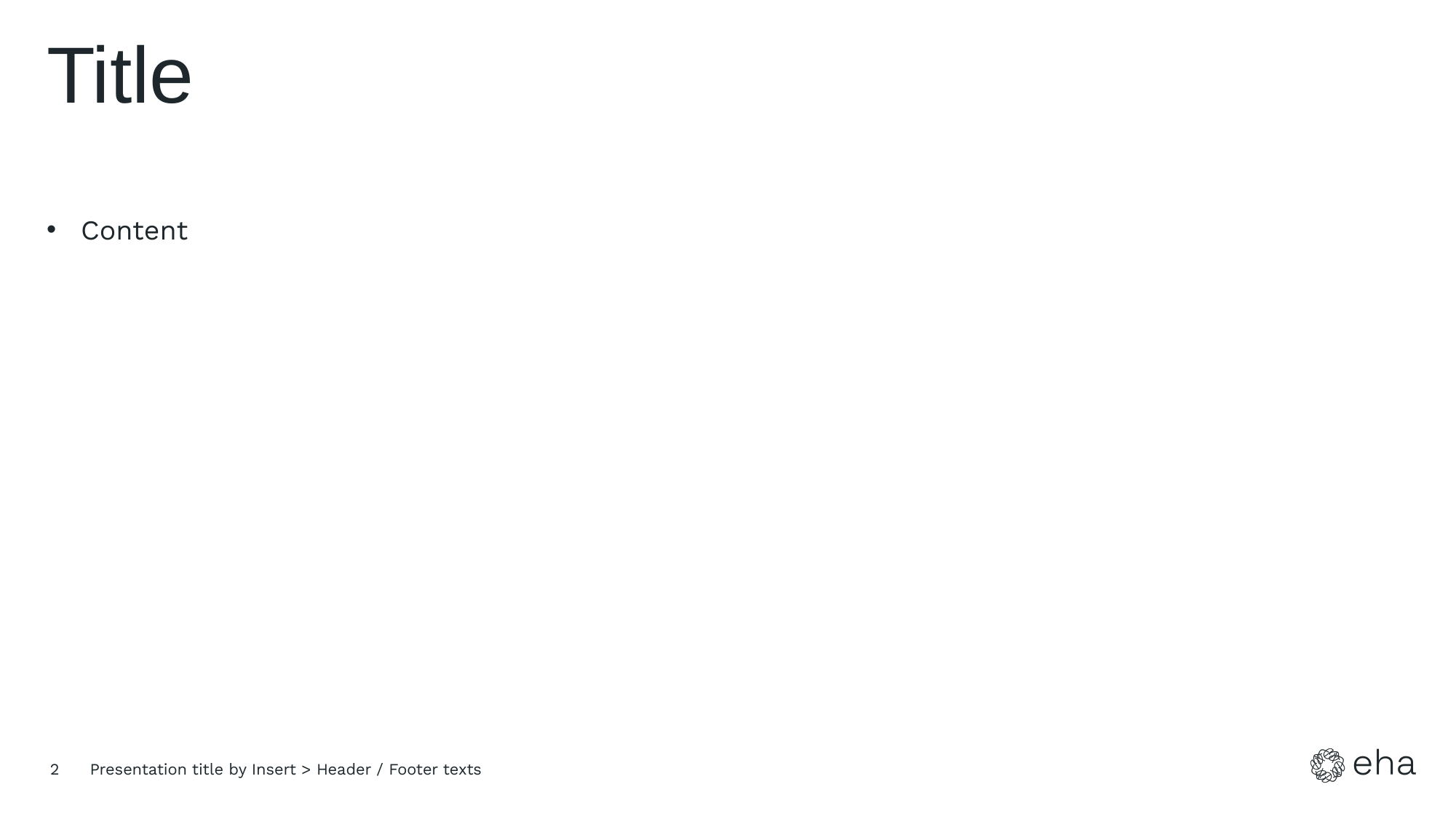

# Title
Content
2
Presentation title by Insert > Header / Footer texts